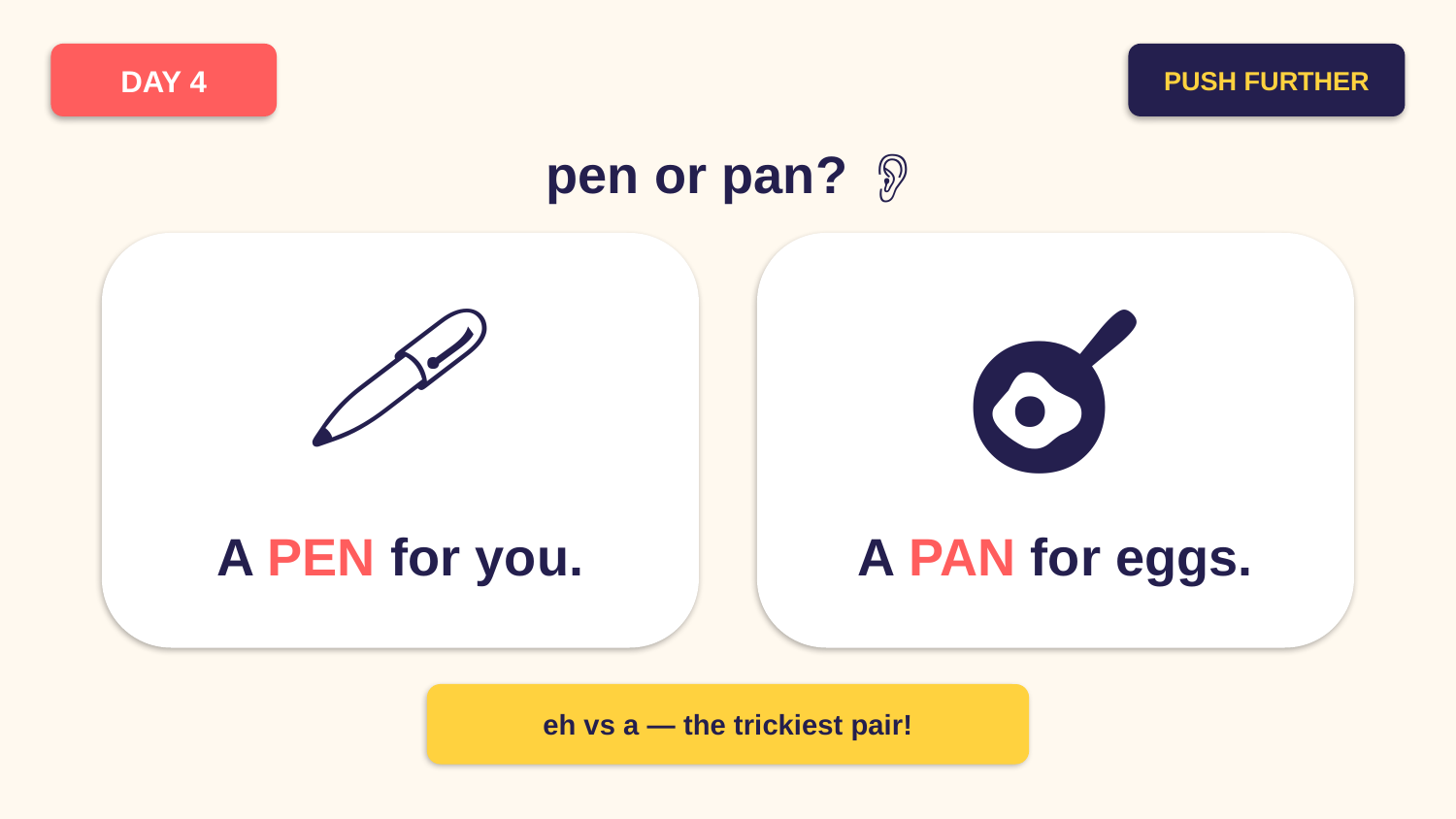

DAY 4
PUSH FURTHER
pen or pan?  👂

🖊️
🍳
A PEN for you.
A PAN for eggs.
eh vs a — the trickiest pair!